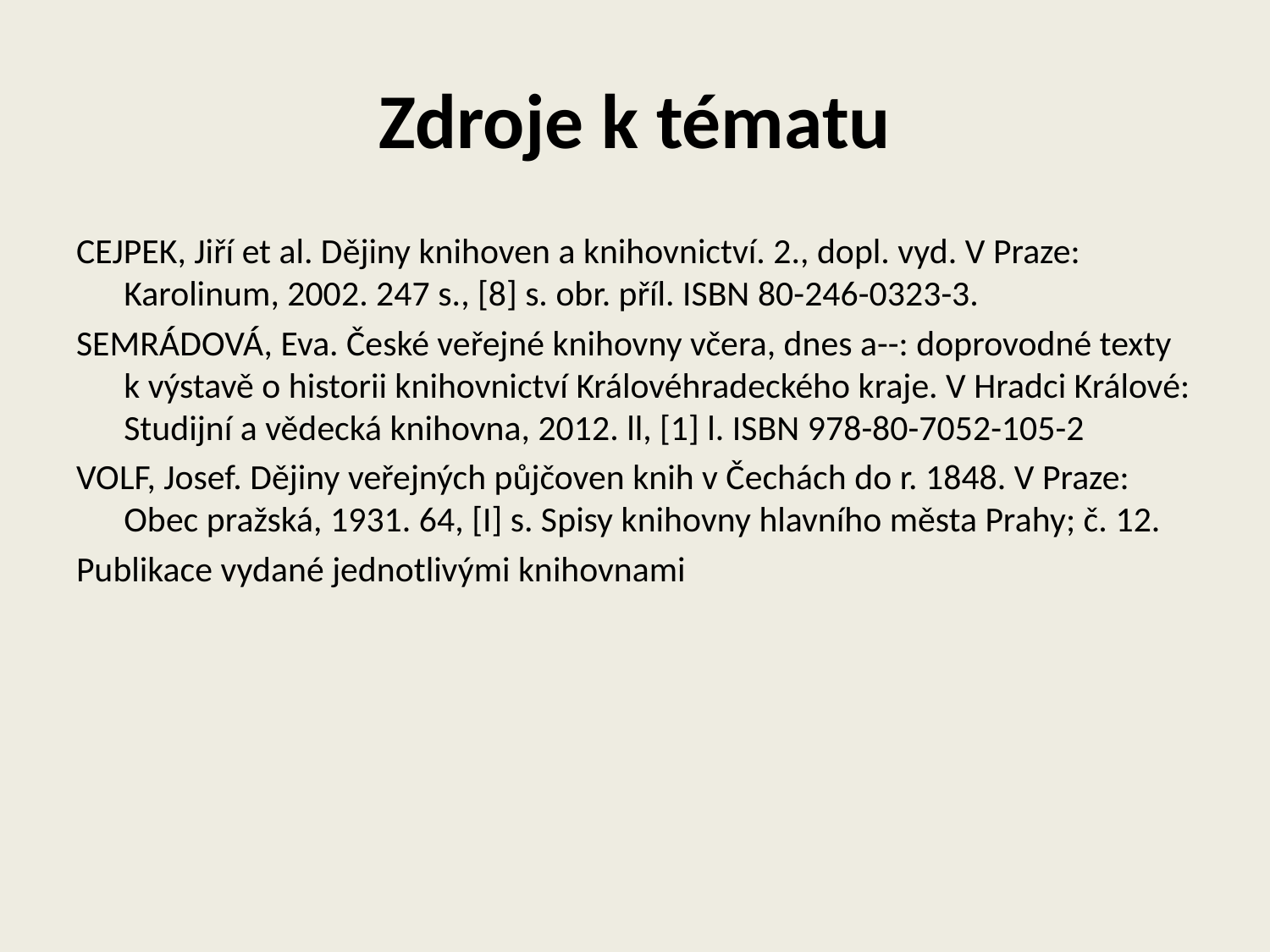

# Zdroje k tématu
CEJPEK, Jiří et al. Dějiny knihoven a knihovnictví. 2., dopl. vyd. V Praze: Karolinum, 2002. 247 s., [8] s. obr. příl. ISBN 80-246-0323-3.
SEMRÁDOVÁ, Eva. České veřejné knihovny včera, dnes a--: doprovodné texty k výstavě o historii knihovnictví Královéhradeckého kraje. V Hradci Králové: Studijní a vědecká knihovna, 2012. ll, [1] l. ISBN 978-80-7052-105-2
VOLF, Josef. Dějiny veřejných půjčoven knih v Čechách do r. 1848. V Praze: Obec pražská, 1931. 64, [I] s. Spisy knihovny hlavního města Prahy; č. 12.
Publikace vydané jednotlivými knihovnami